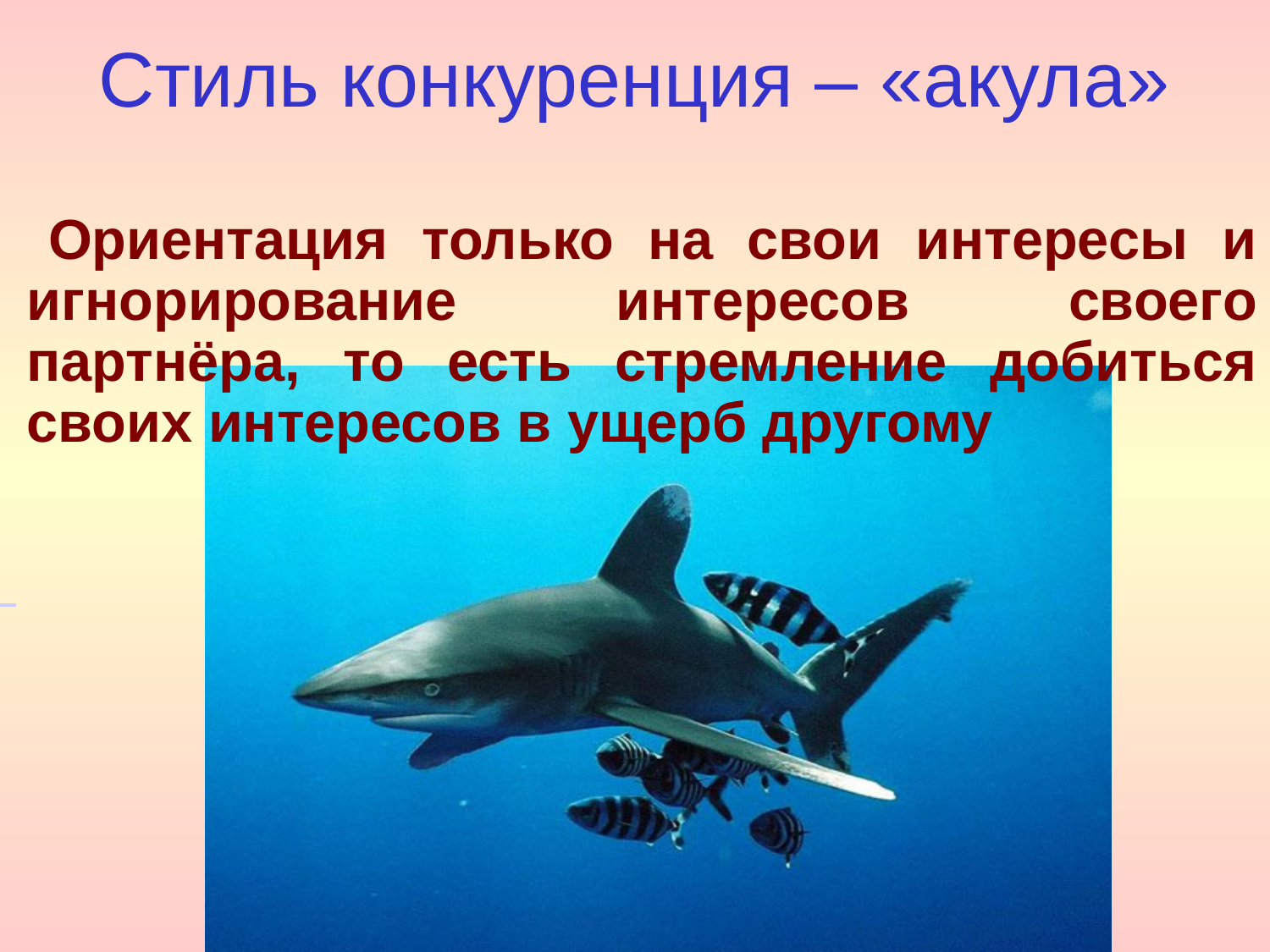

Стиль конкуренция – «акула»

  Ориентация только на свои интересы и игнорирование интересов своего партнёра, то есть стремление добиться своих интересов в ущерб другому